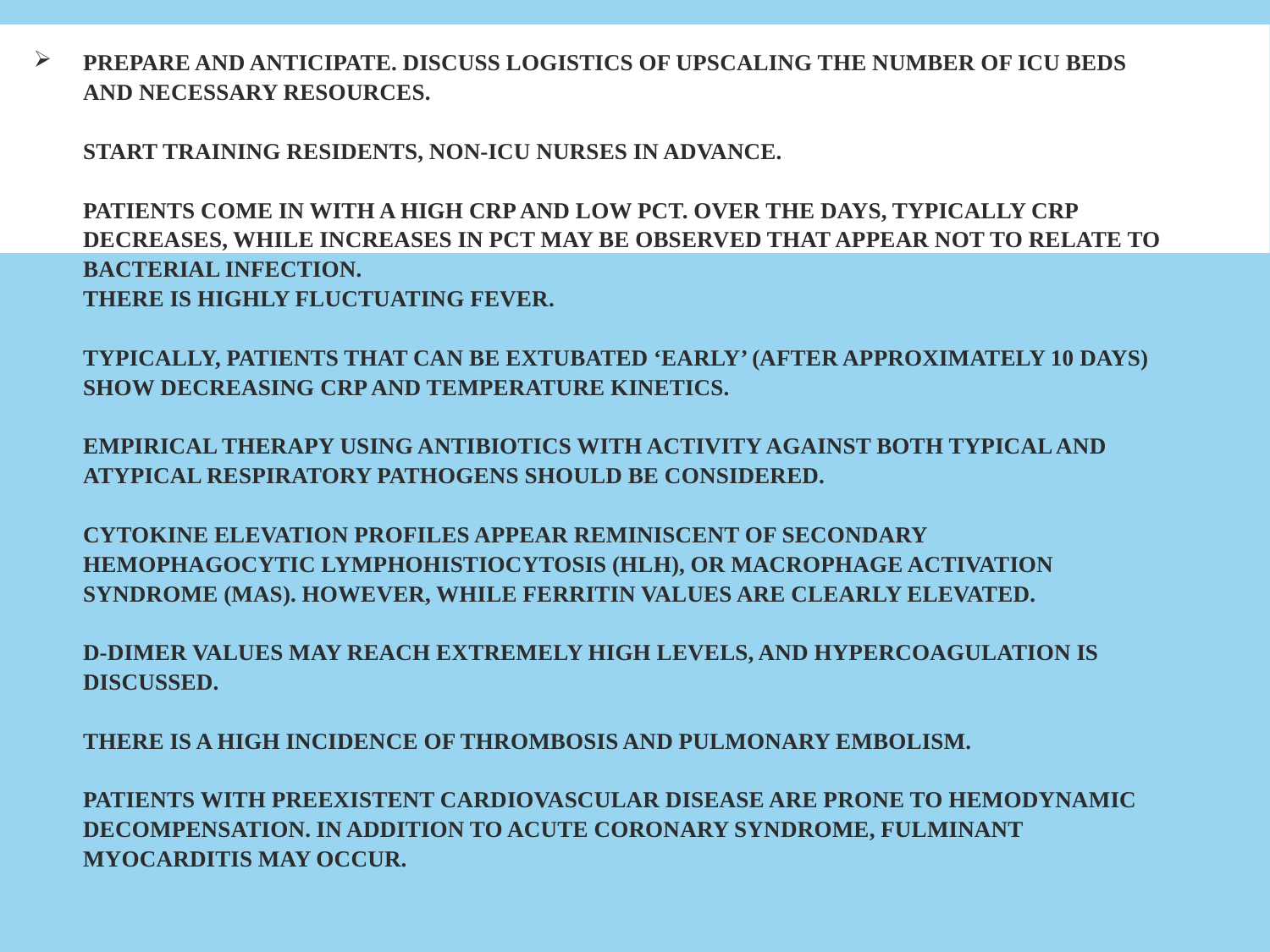

# Prepare And Anticipate. Discuss Logistics Of Upscaling The Number Of ICU Beds And Necessary Resources. Start Training Residents, Non-icu Nurses In Advance. Patients Come In With A High CRP And Low PCT. Over The Days, Typically CRP Decreases, While Increases In PCT May Be Observed That Appear Not To Relate To Bacterial Infection. There Is Highly Fluctuating Fever. Typically, Patients That Can Be Extubated ‘Early’ (After Approximately 10 Days) Show Decreasing CRP And Temperature Kinetics. Empirical Therapy Using Antibiotics With Activity Against Both Typical And Atypical Respiratory Pathogens Should Be Considered. Cytokine Elevation Profiles Appear Reminiscent Of Secondary Hemophagocytic Lymphohistiocytosis (HLH), Or Macrophage Activation Syndrome (MAS). However, While Ferritin Values Are Clearly Elevated. D-dimer Values May Reach Extremely High Levels, And Hypercoagulation Is Discussed. There Is A High Incidence Of Thrombosis And Pulmonary Embolism. Patients With Preexistent Cardiovascular Disease Are Prone To Hemodynamic Decompensation. In Addition To Acute Coronary Syndrome, Fulminant Myocarditis May Occur.